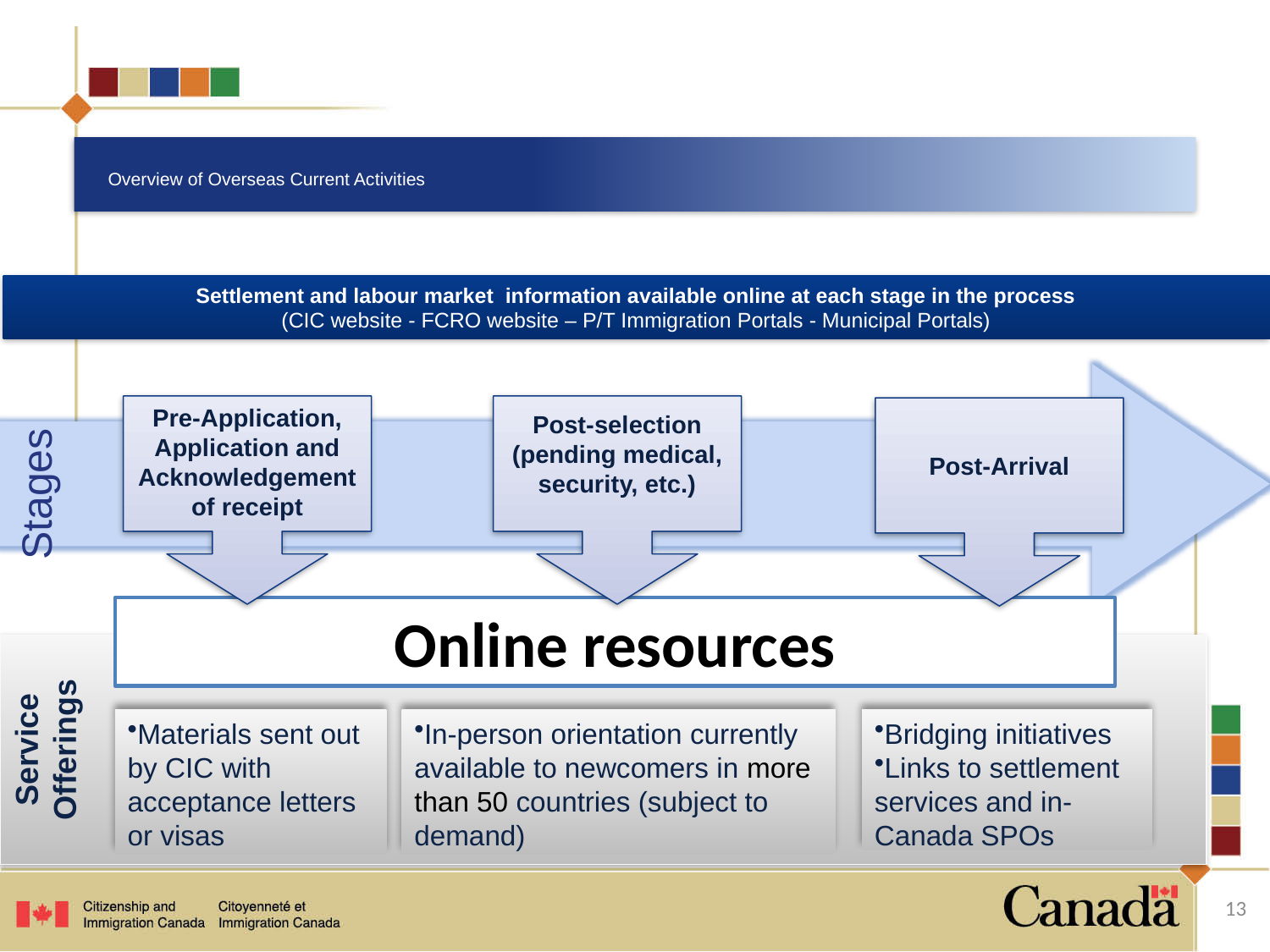

# Overview of Overseas Current Activities
Settlement and labour market  information available online at each stage in the process
(CIC website - FCRO website – P/T Immigration Portals - Municipal Portals)

Pre-Application, Application and Acknowledgement of receipt

Post-selection (pending medical, security, etc.)

Post-Arrival
Stages
Online resources

Service Offerings

Materials sent out by CIC with acceptance letters or visas

In-person orientation currently available to newcomers in more than 50 countries (subject to demand)
Bridging initiatives
Links to settlement services and in-Canada SPOs
13